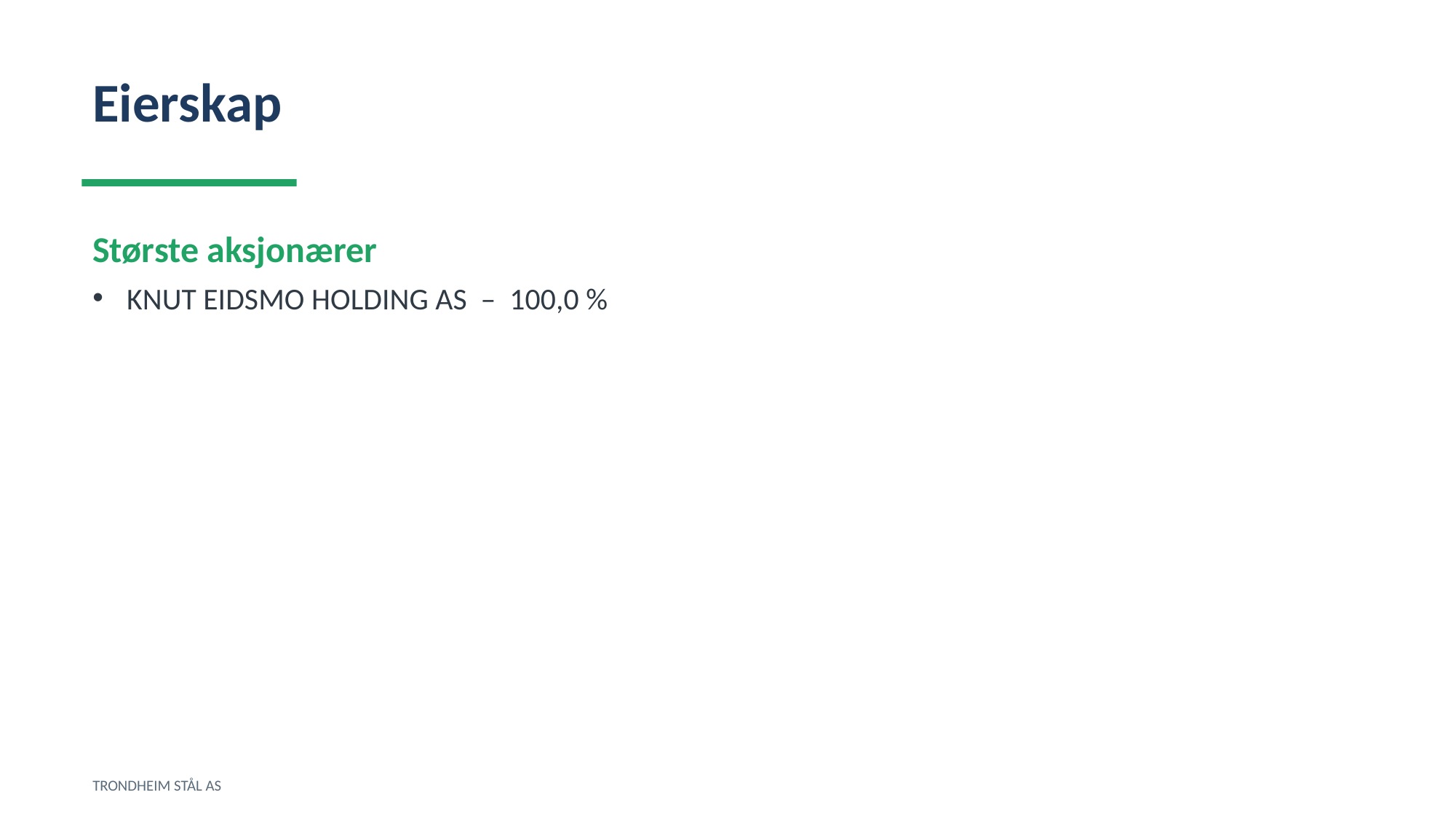

Eierskap

Største aksjonærer
KNUT EIDSMO HOLDING AS  –  100,0 %
TRONDHEIM STÅL AS